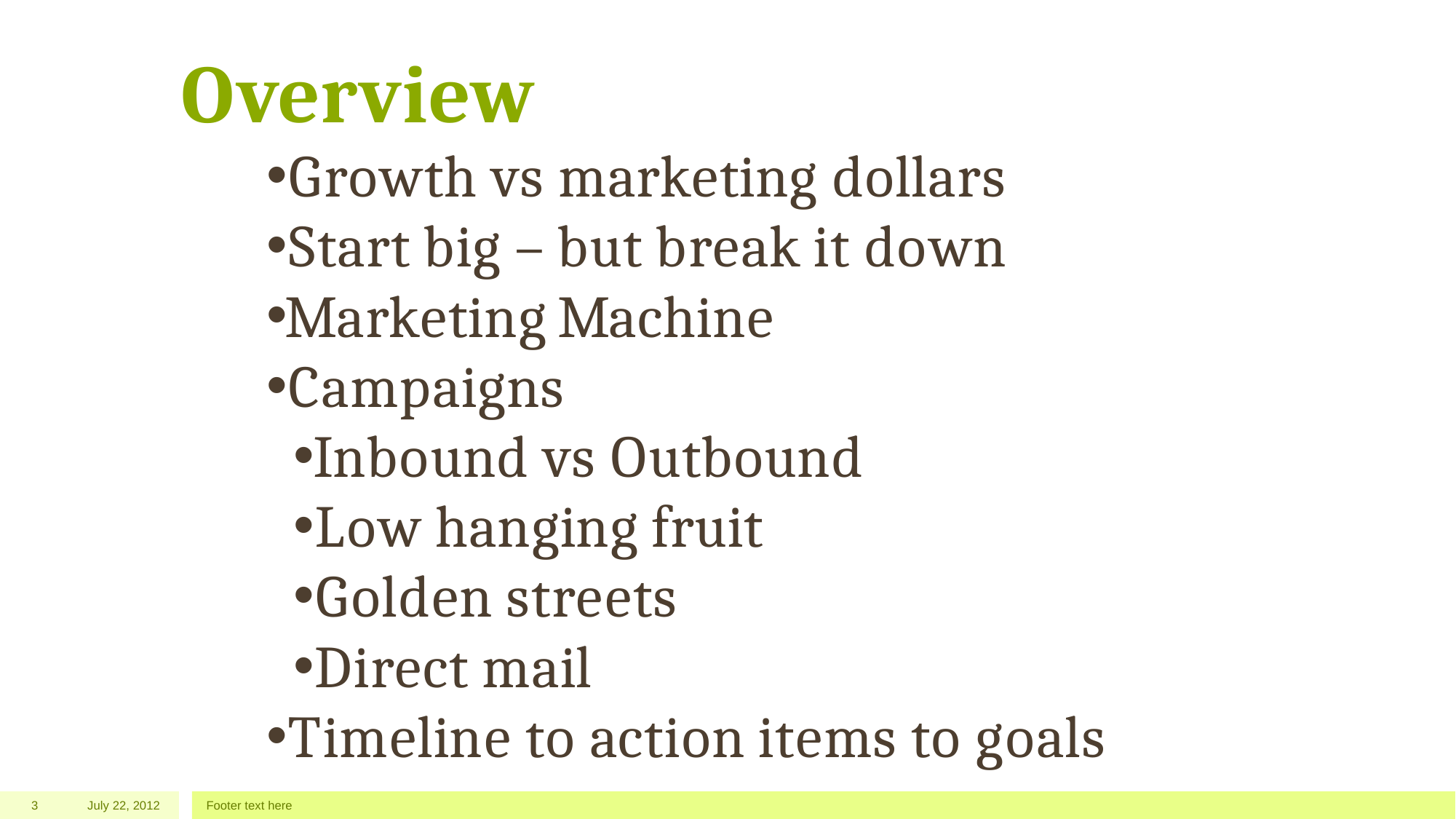

# Overview
Growth vs marketing dollars
Start big – but break it down
Marketing Machine
Campaigns
Inbound vs Outbound
Low hanging fruit
Golden streets
Direct mail
Timeline to action items to goals
3
July 22, 2012
Footer text here